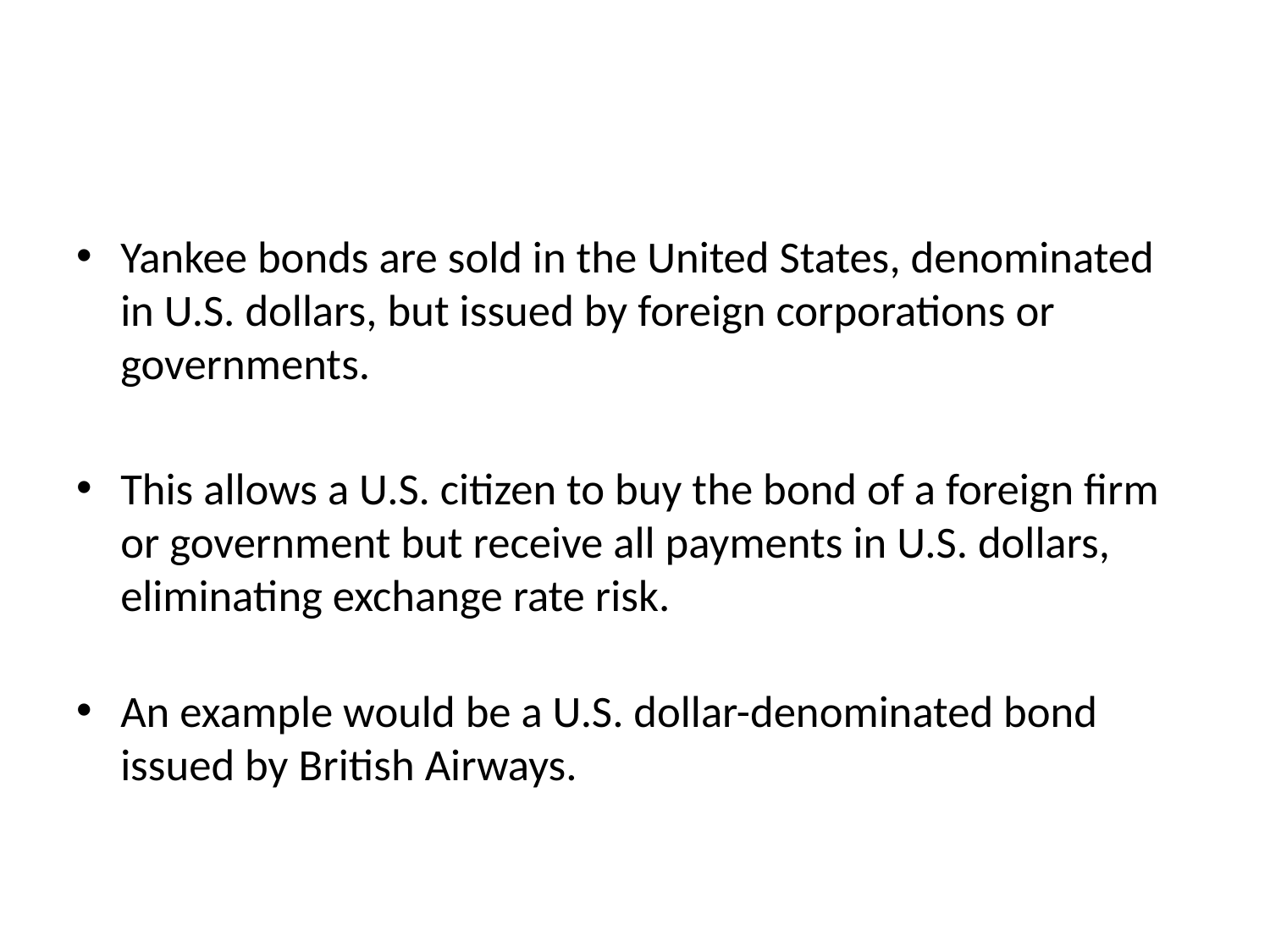

#
Yankee bonds are sold in the United States, denominated in U.S. dollars, but issued by foreign corporations or governments.

This allows a U.S. citizen to buy the bond of a foreign firm or government but receive all payments in U.S. dollars, eliminating exchange rate risk.
An example would be a U.S. dollar-denominated bond issued by British Airways.